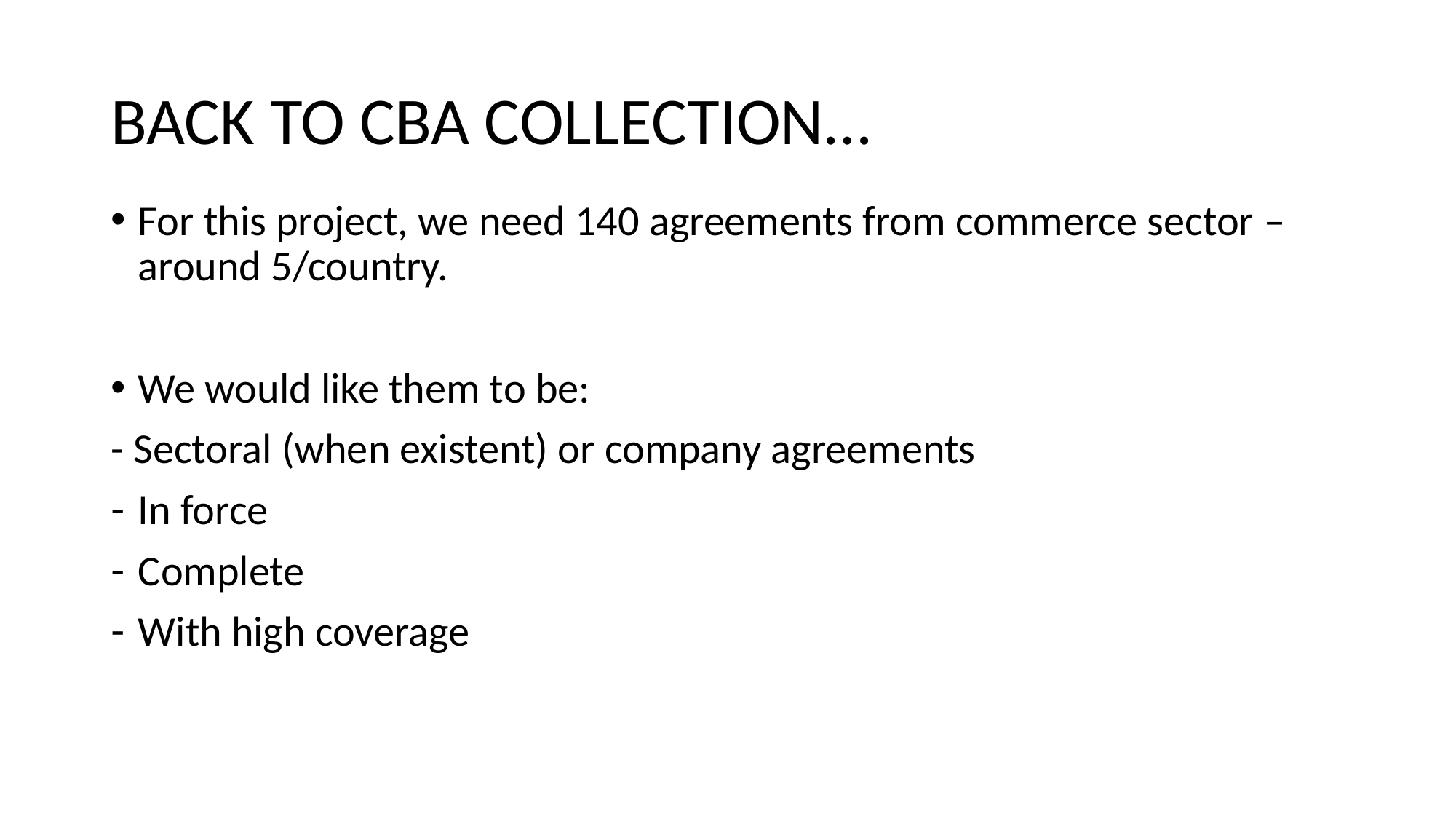

# BACK TO CBA COLLECTION…
For this project, we need 140 agreements from commerce sector – around 5/country.

We would like them to be:
- Sectoral (when existent) or company agreements
In force
Complete
With high coverage